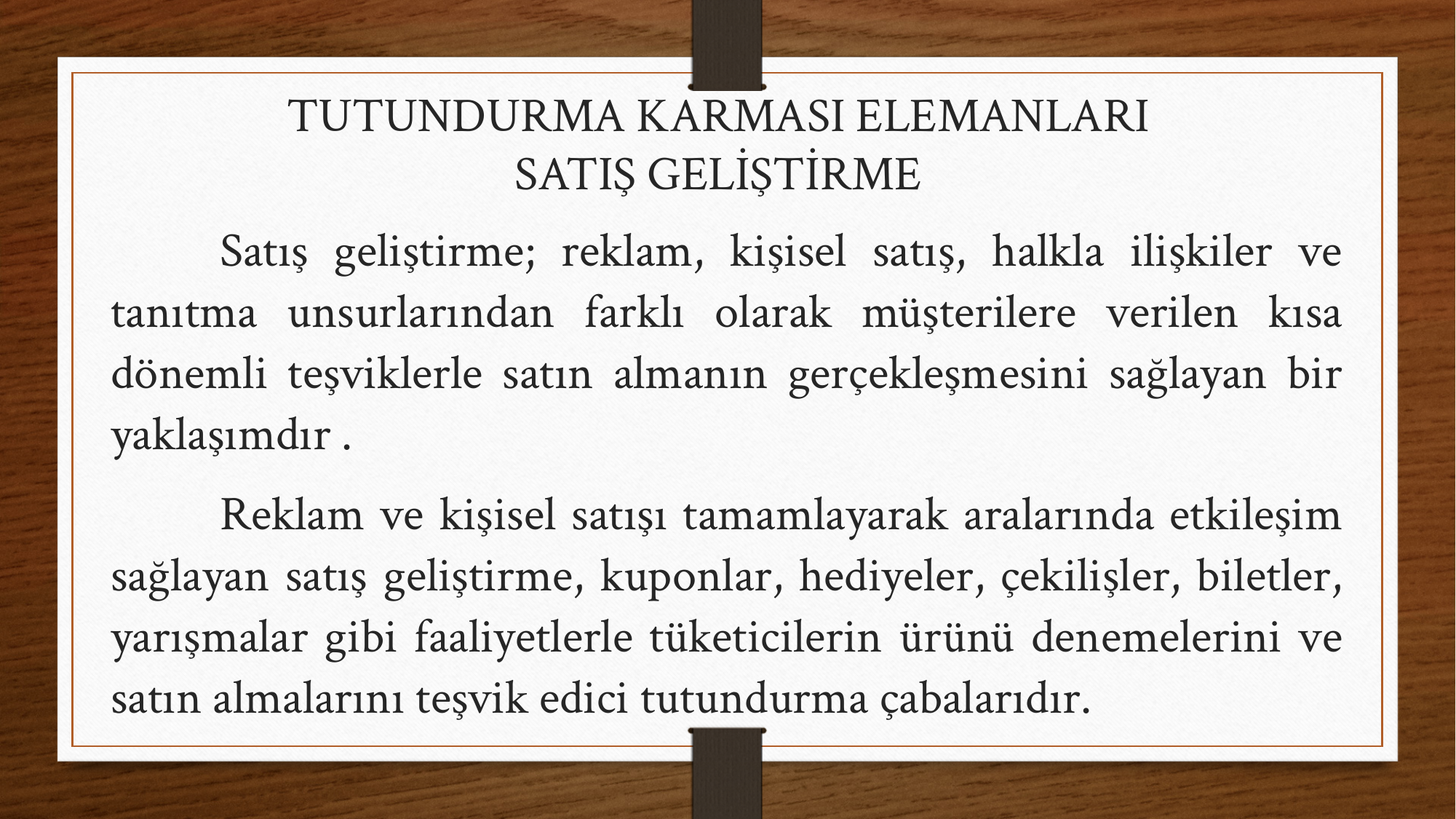

TUTUNDURMA KARMASI ELEMANLARI
SATIŞ GELİŞTİRME
	Satış geliştirme; reklam, kişisel satış, halkla ilişkiler ve tanıtma unsurlarından farklı olarak müşterilere verilen kısa dönemli teşviklerle satın almanın gerçekleşmesini sağlayan bir yaklaşımdır .
	Reklam ve kişisel satışı tamamlayarak aralarında etkileşim sağlayan satış geliştirme, kuponlar, hediyeler, çekilişler, biletler, yarışmalar gibi faaliyetlerle tüketicilerin ürünü denemelerini ve satın almalarını teşvik edici tutundurma çabalarıdır.